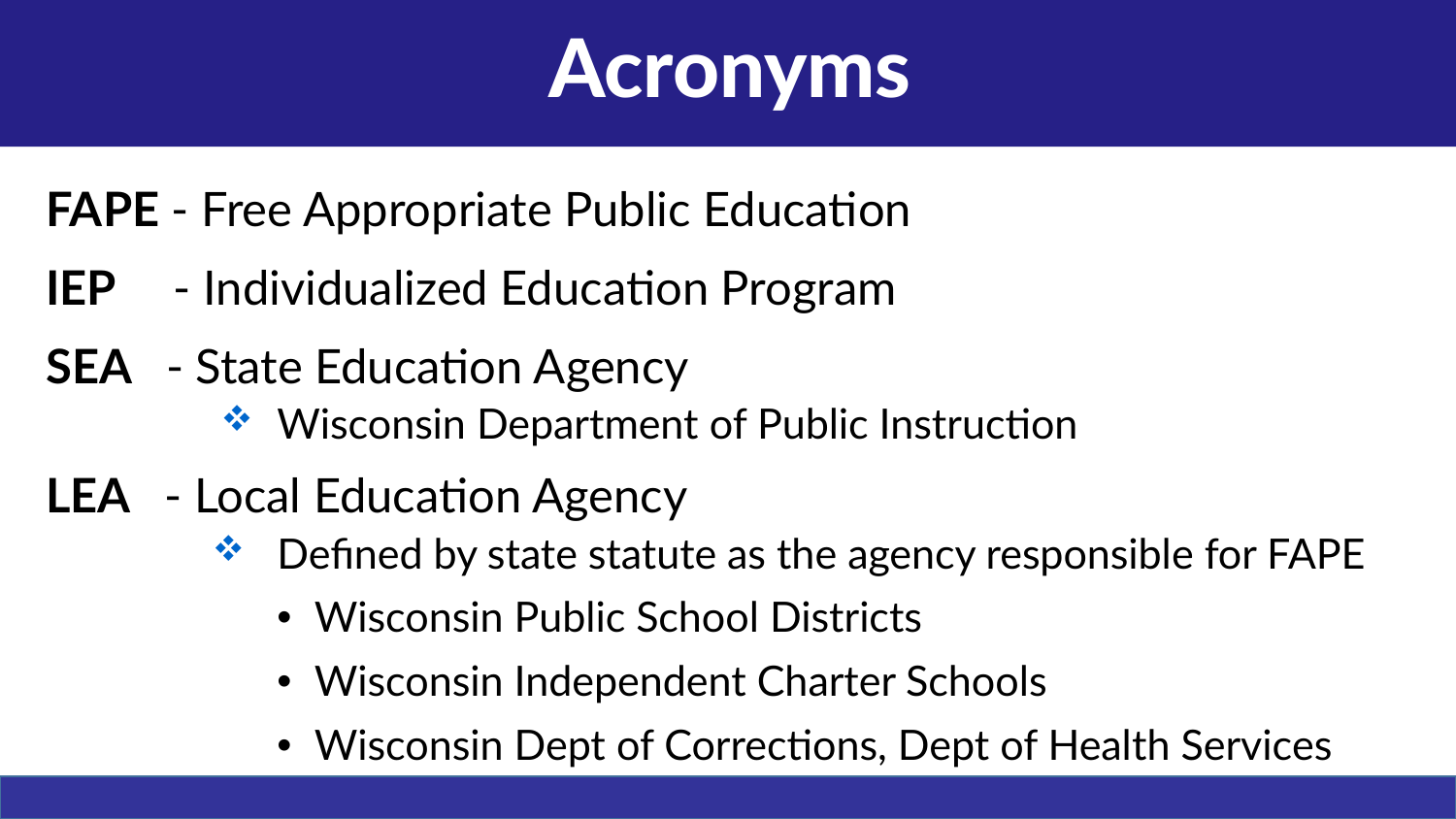

# Acronyms
FAPE - Free Appropriate Public Education
IEP     - Individualized Education Program
SEA   - State Education Agency
Wisconsin Department of Public Instruction
LEA   - Local Education Agency
Defined by state statute as the agency responsible for FAPE
Wisconsin Public School Districts
Wisconsin Independent Charter Schools
Wisconsin Dept of Corrections, Dept of Health Services